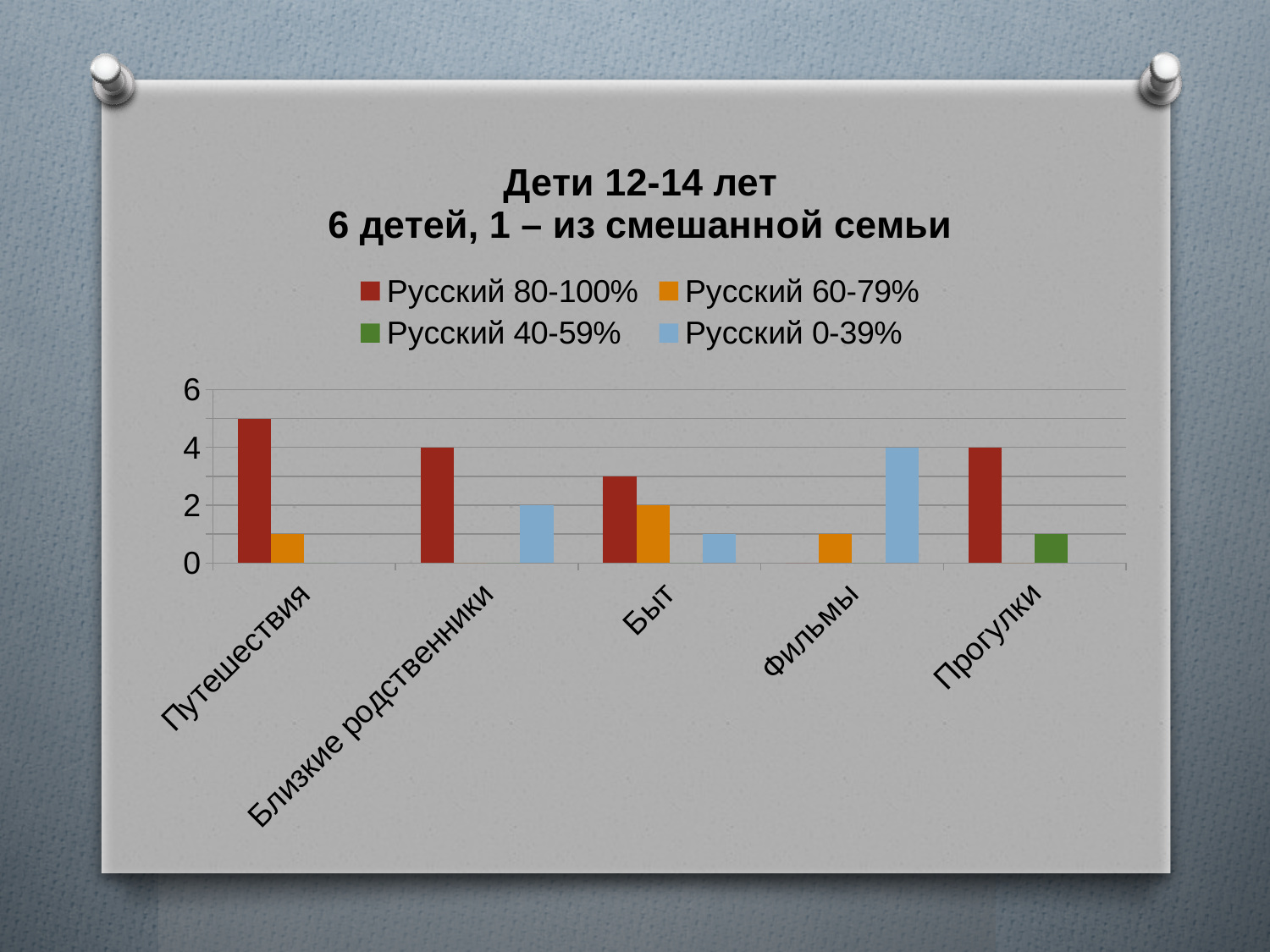

### Chart: Дети 12-14 лет
6 детей, 1 – из смешанной семьи

| Category | Русский 80-100% | Русский 60-79% | Русский 40-59% | Русский 0-39% |
|---|---|---|---|---|
| Путешествия | 5.0 | 1.0 | 0.0 | 0.0 |
| Близкие родственники | 4.0 | 0.0 | 0.0 | 2.0 |
| Быт | 3.0 | 2.0 | 0.0 | 1.0 |
| Фильмы | 0.0 | 1.0 | 0.0 | 4.0 |
| Прогулки | 4.0 | 0.0 | 1.0 | 0.0 |